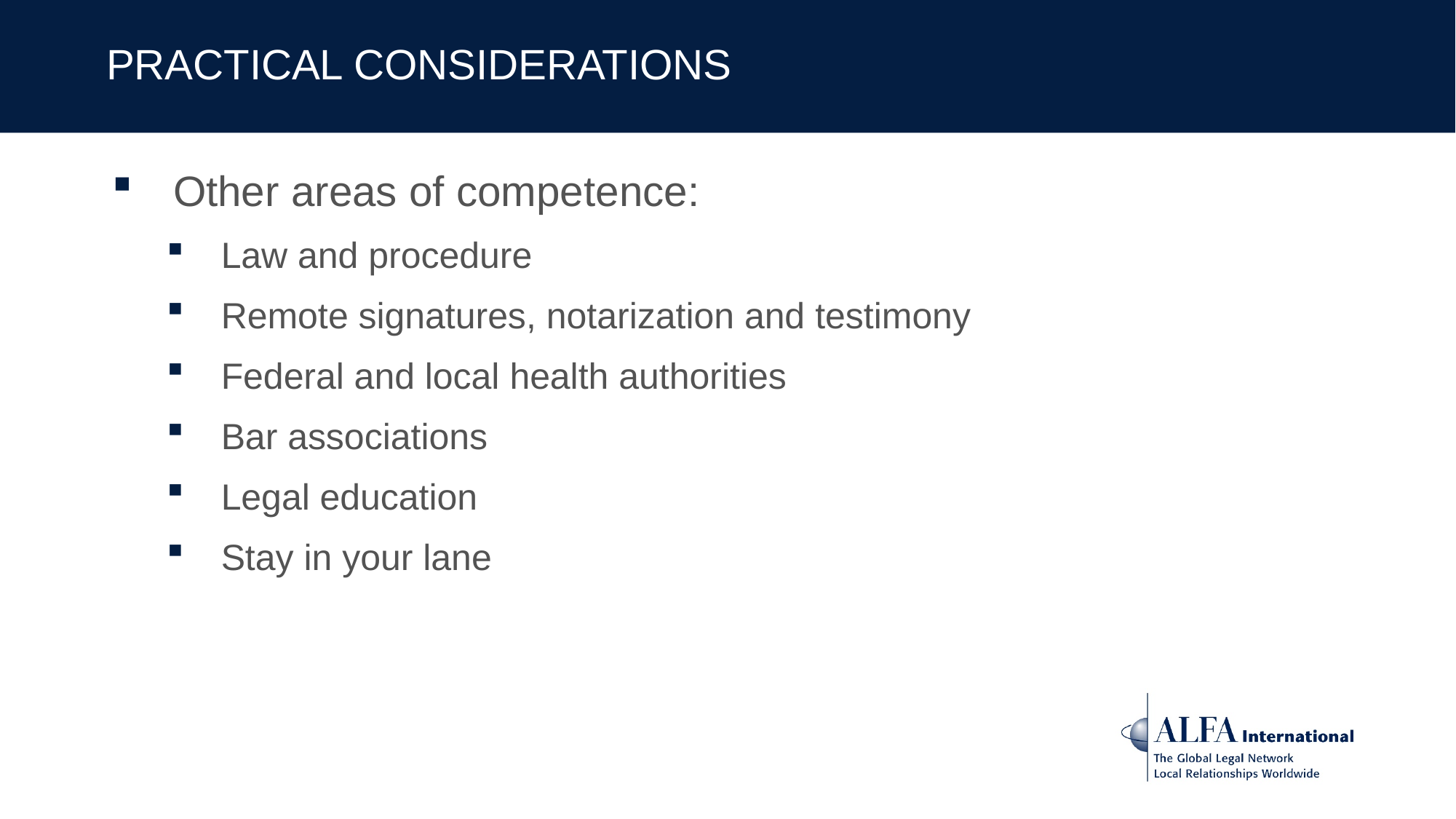

# Practical considerations
Other areas of competence:
Law and procedure
Remote signatures, notarization and testimony
Federal and local health authorities
Bar associations
Legal education
Stay in your lane